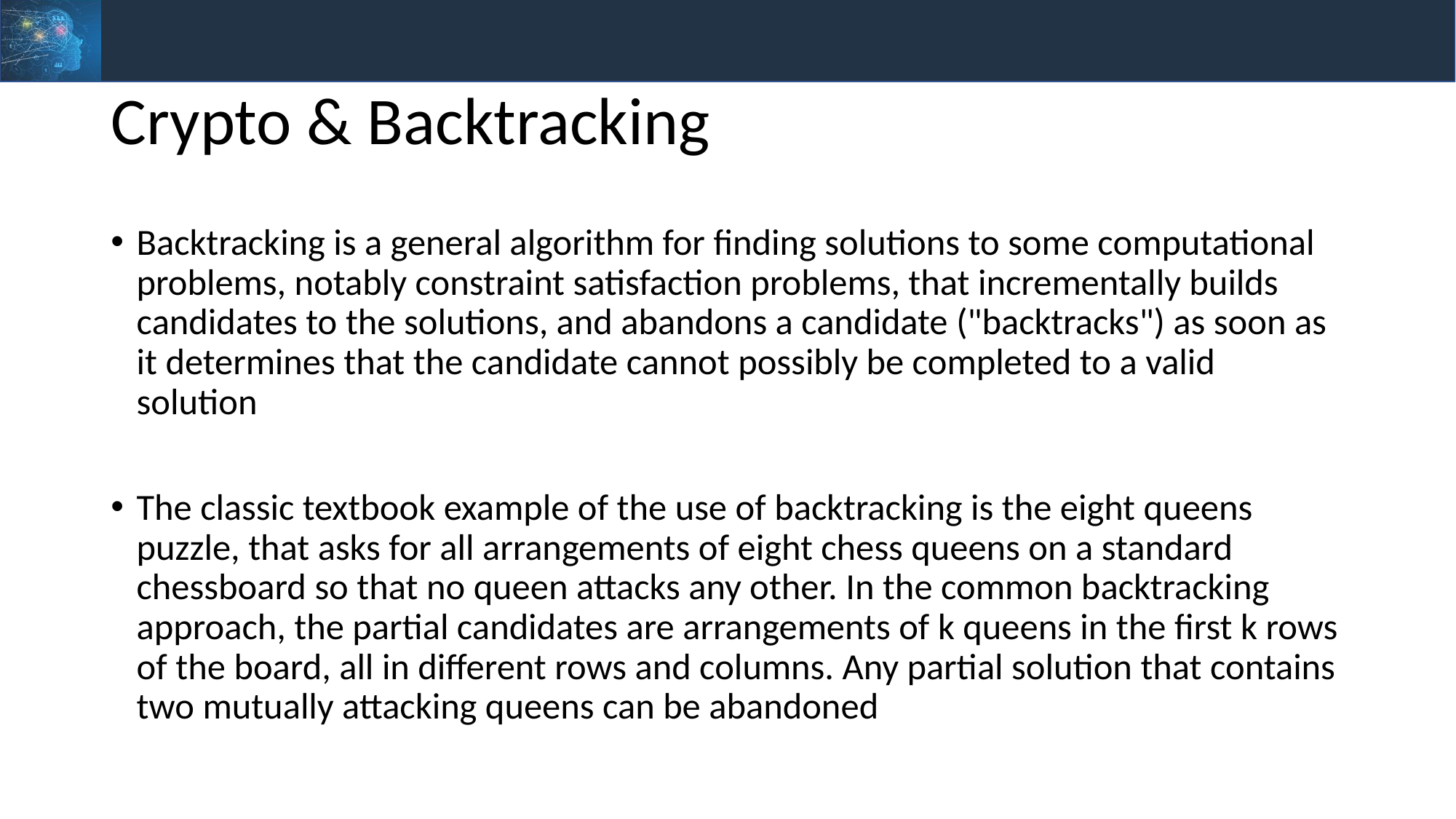

# Crypto & Backtracking
Backtracking is a general algorithm for finding solutions to some computational problems, notably constraint satisfaction problems, that incrementally builds candidates to the solutions, and abandons a candidate ("backtracks") as soon as it determines that the candidate cannot possibly be completed to a valid solution

The classic textbook example of the use of backtracking is the eight queens puzzle, that asks for all arrangements of eight chess queens on a standard chessboard so that no queen attacks any other. In the common backtracking approach, the partial candidates are arrangements of k queens in the first k rows of the board, all in different rows and columns. Any partial solution that contains two mutually attacking queens can be abandoned